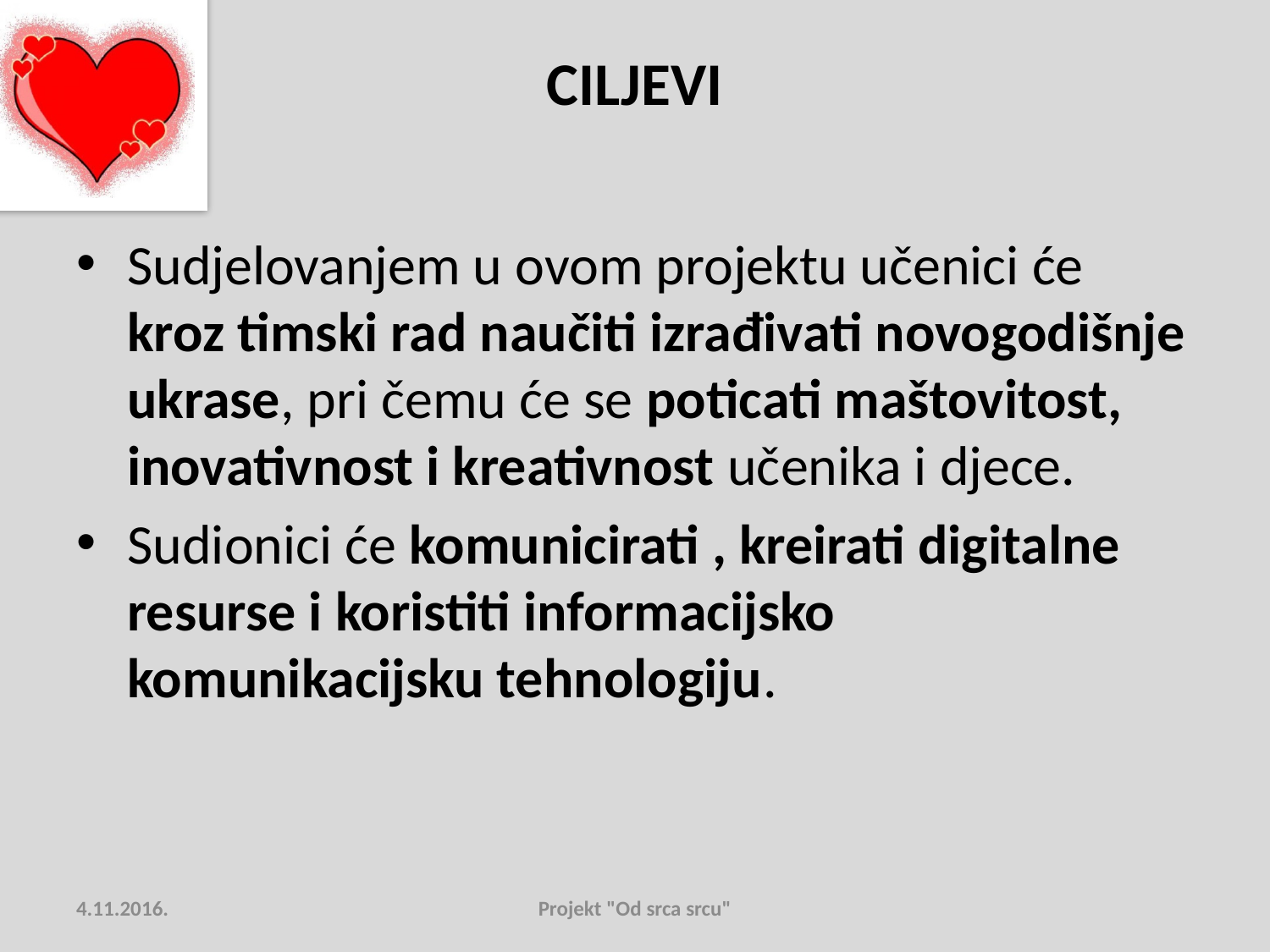

# CILJEVI
Sudjelovanjem u ovom projektu učenici će kroz timski rad naučiti izrađivati novogodišnje ukrase, pri čemu će se poticati maštovitost, inovativnost i kreativnost učenika i djece.
Sudionici će komunicirati , kreirati digitalne resurse i koristiti informacijsko komunikacijsku tehnologiju.
4.11.2016.
Projekt "Od srca srcu"